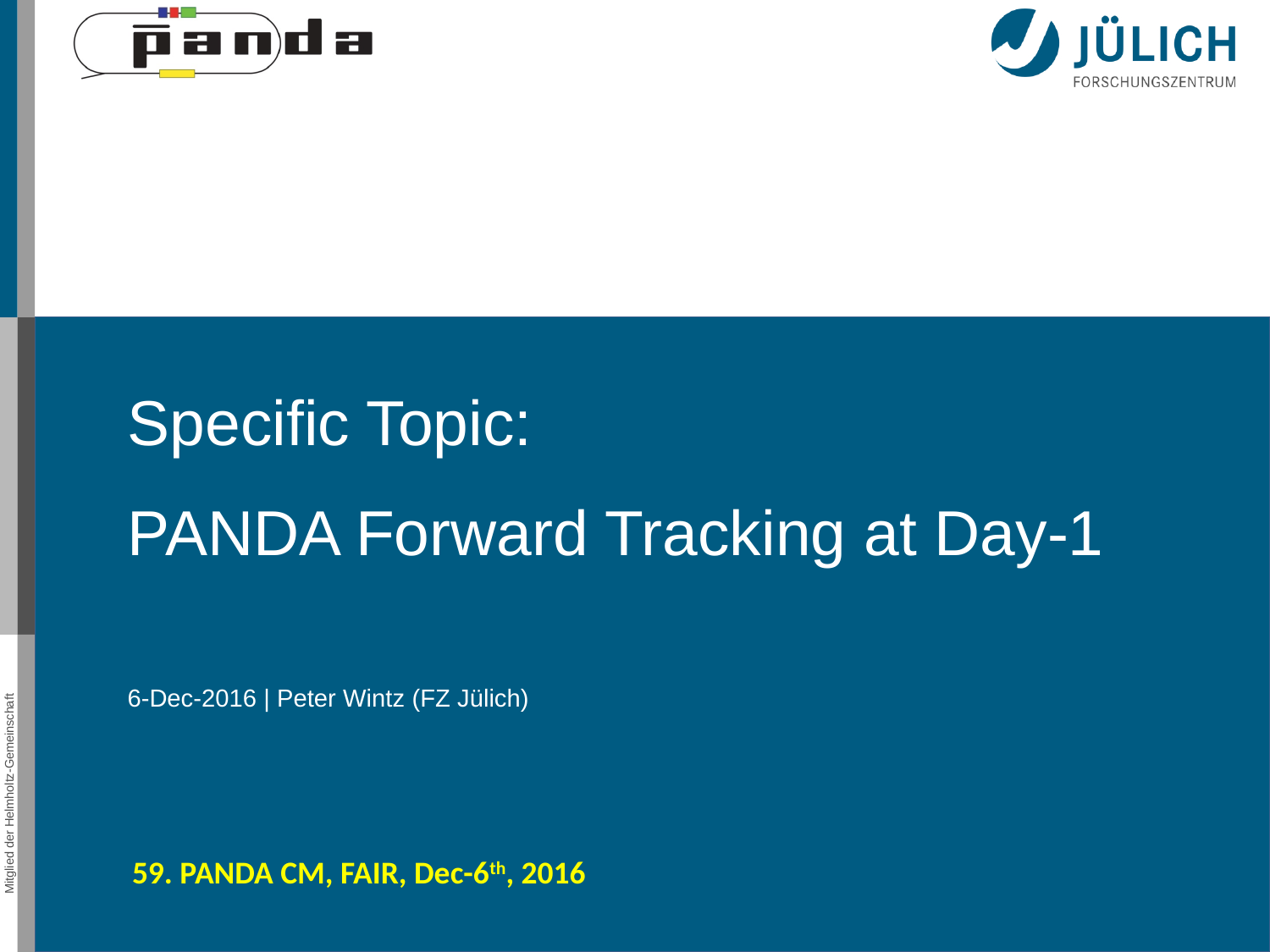

Specific Topic:
PANDA Forward Tracking at Day-1
6-Dec-2016 | Peter Wintz (FZ Jülich)
59. PANDA CM, FAIR, Dec-6th, 2016